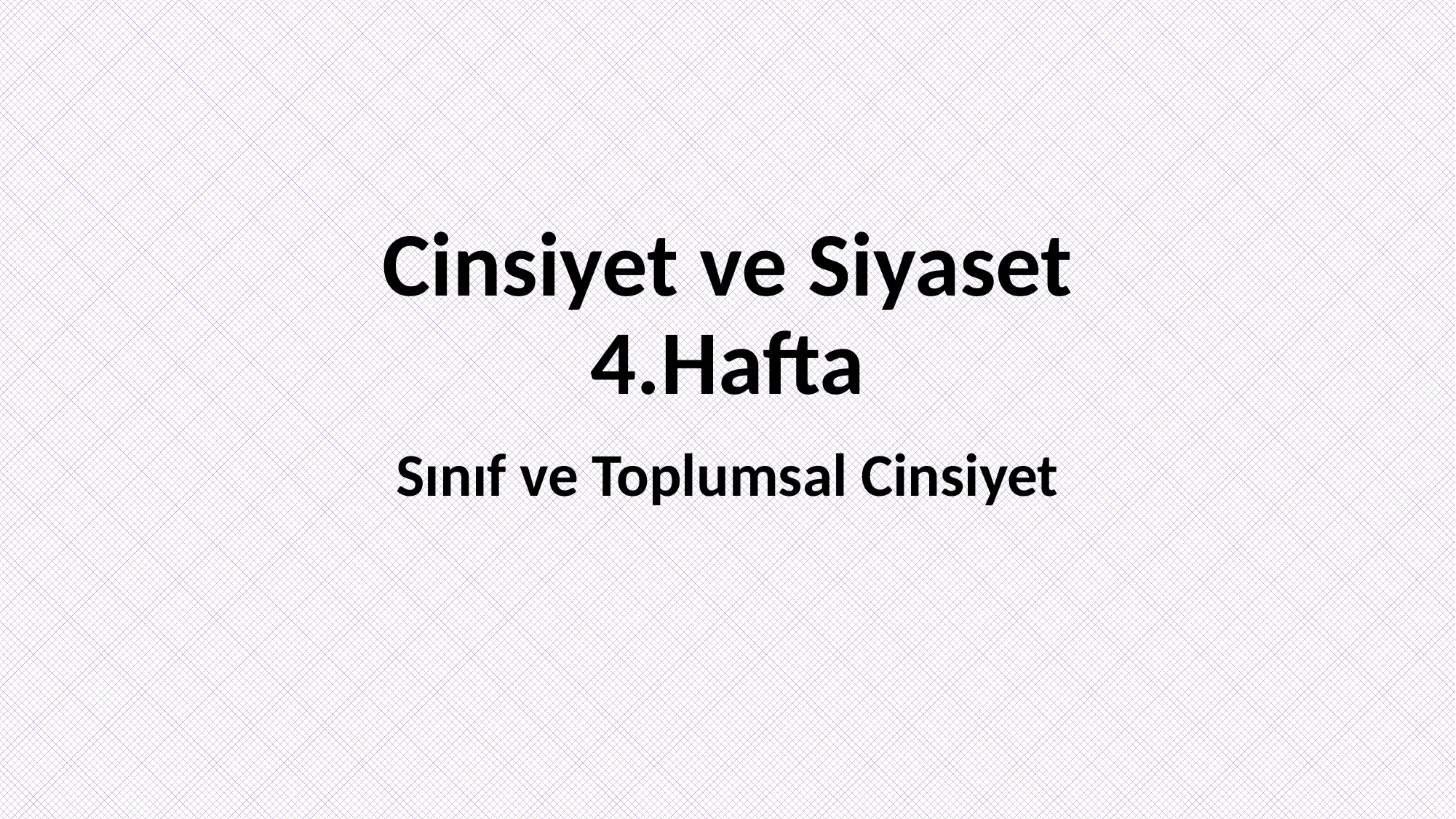

# Cinsiyet ve Siyaset 4.Hafta
Sınıf ve Toplumsal Cinsiyet